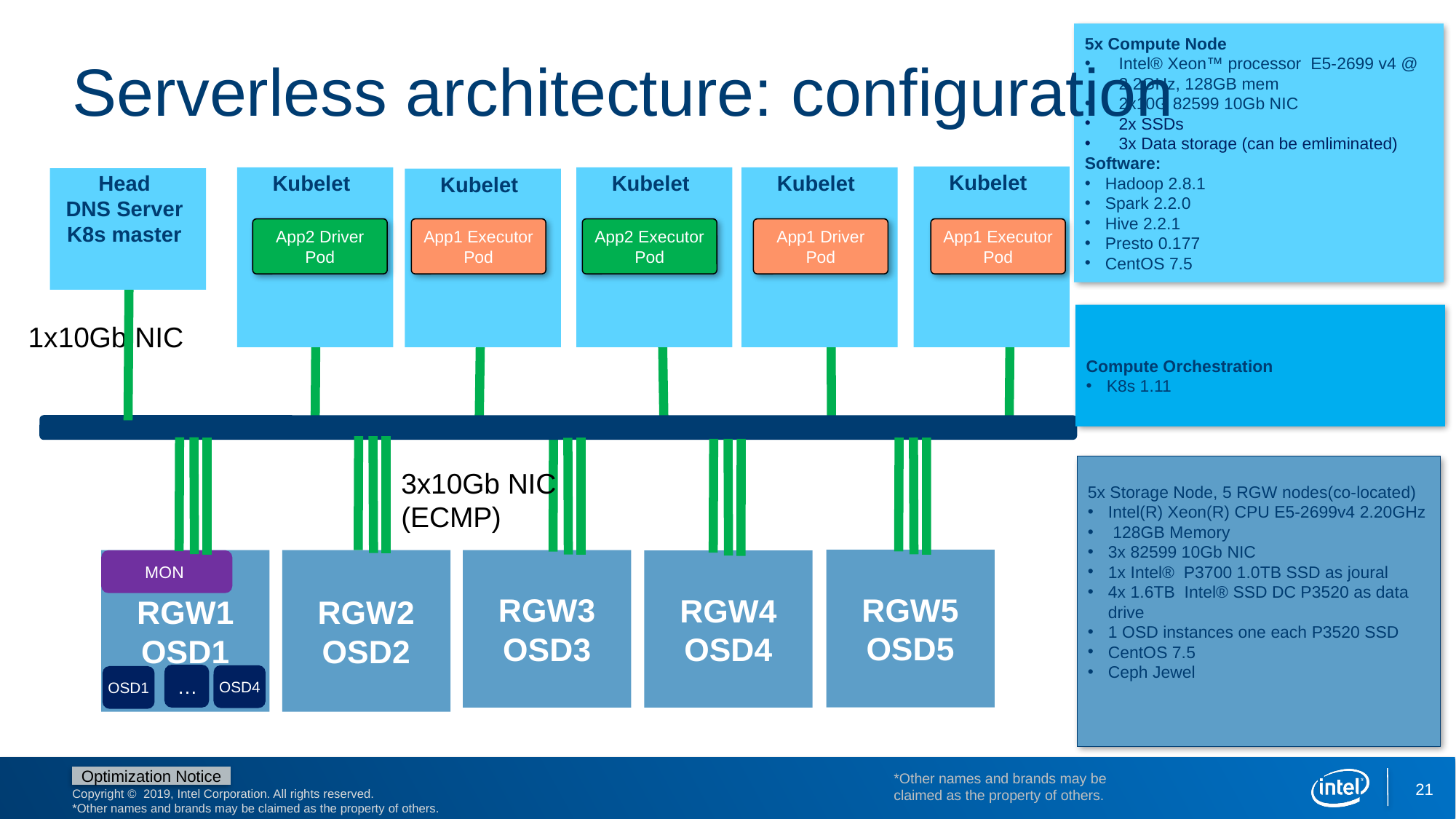

5x Compute Node
Intel® Xeon™ processor  E5-2699 v4 @ 2.2GHz, 128GB mem
2x10G 82599 10Gb NIC
2x SSDs
3x Data storage (can be emliminated)
Software:
Hadoop 2.8.1
Spark 2.2.0
Hive 2.2.1
Presto 0.177
CentOS 7.5
# Serverless architecture: configuration

Kubelet

Kubelet

Kubelet

Kubelet

Head
DNS Server
K8s master

Kubelet

App2 Driver Pod
App1 Executor
Pod
App2 Executor
Pod
App1 Driver Pod
App1 Executor
Pod

Compute Orchestration
K8s 1.11
1x10Gb NIC

5x Storage Node, 5 RGW nodes(co-located)
Intel(R) Xeon(R) CPU E5-2699v4 2.20GHz
 128GB Memory
3x 82599 10Gb NIC
1x Intel®  P3700 1.0TB SSD as joural
4x 1.6TB  Intel® SSD DC P3520 as data drive
1 OSD instances one each P3520 SSD
CentOS 7.5
Ceph Jewel

3x10Gb NIC
(ECMP)
RGW5
OSD5
RGW1
OSD1
MON
…
OSD4
OSD1
RGW2
OSD2
RGW3
OSD3
RGW4
OSD4
21
*Other names and brands may be claimed as the property of others.